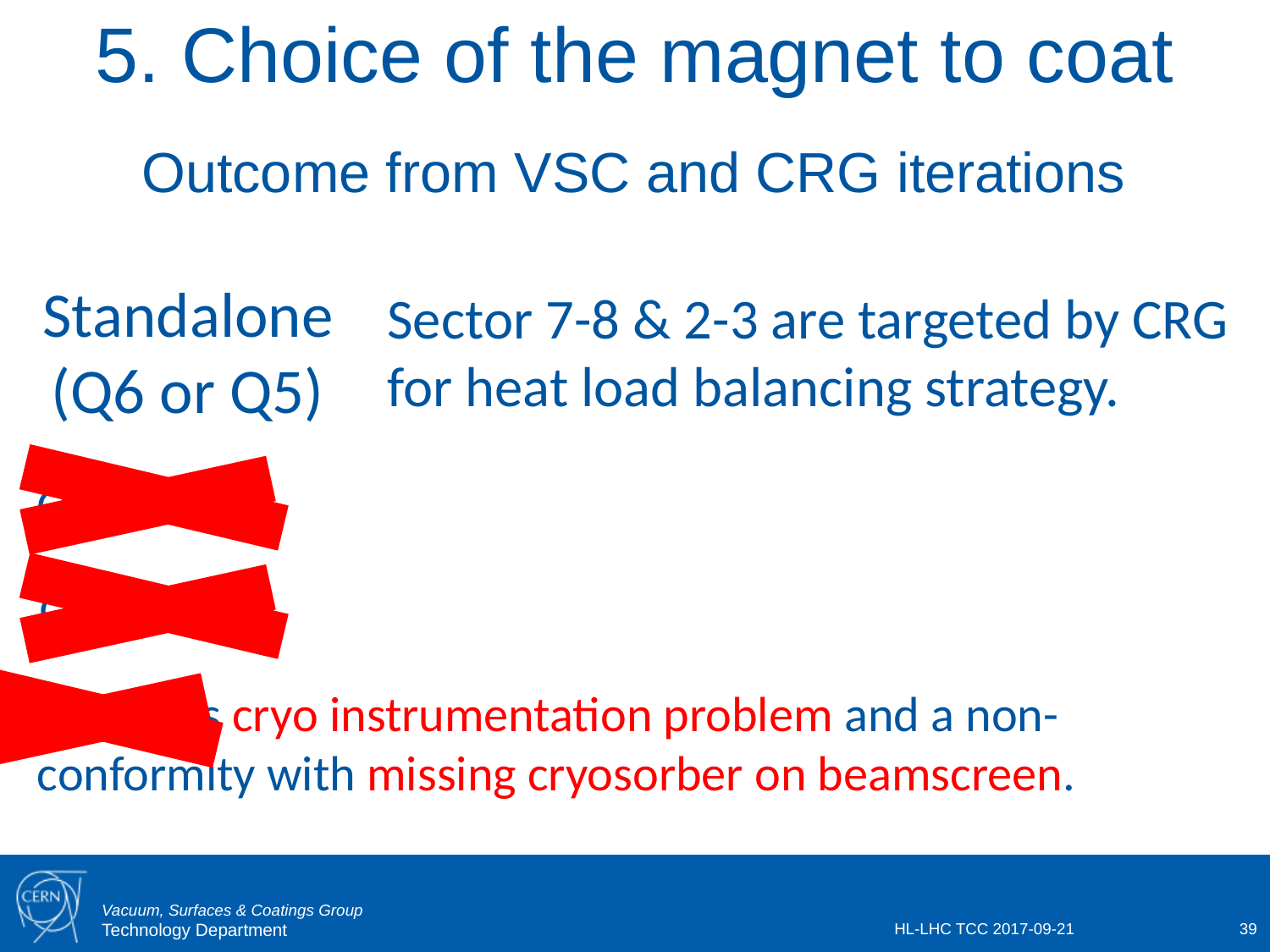

5. Choice of the magnet to coat
Outcome from VSC and CRG iterations
Standalone
(Q6 or Q5)
Sector 7-8 & 2-3 are targeted by CRG for heat load balancing strategy.
Q6L8, Q6R2
Q6R7, Q6L3
Q5L8 has cryo instrumentation problem and a non-conformity with missing cryosorber on beamscreen.
HL-LHC TCC 2017-09-21
39